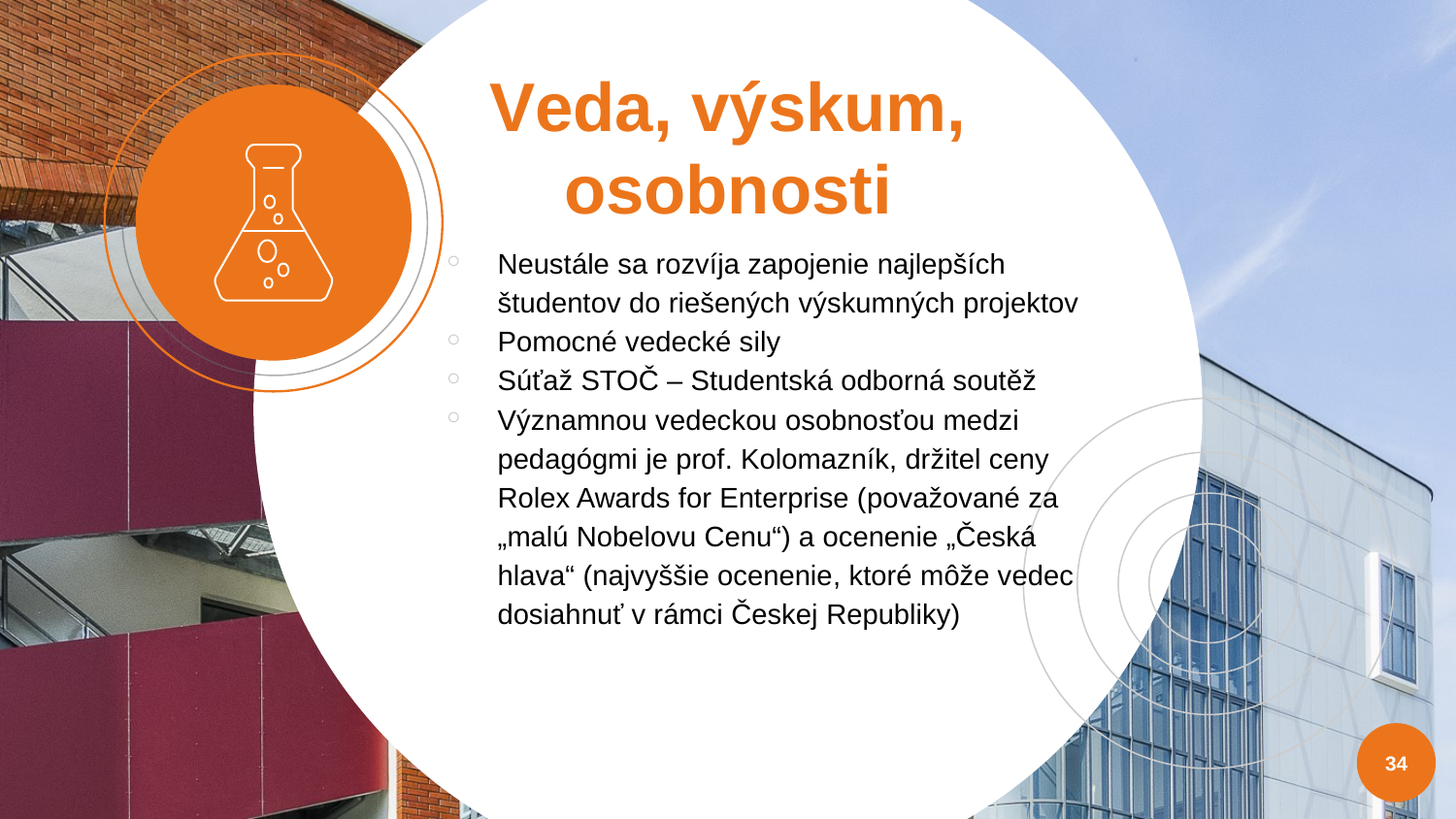

# Veda, výskum, osobnosti

Neustále sa rozvíja zapojenie najlepších študentov do riešených výskumných projektov
Pomocné vedecké sily
Súťaž STOČ – Studentská odborná soutěž
Významnou vedeckou osobnosťou medzi pedagógmi je prof. Kolomazník, držitel ceny Rolex Awards for Enterprise (považované za „malú Nobelovu Cenu“) a ocenenie „Česká hlava“ (najvyššie ocenenie, ktoré môže vedec dosiahnuť v rámci Českej Republiky)

34